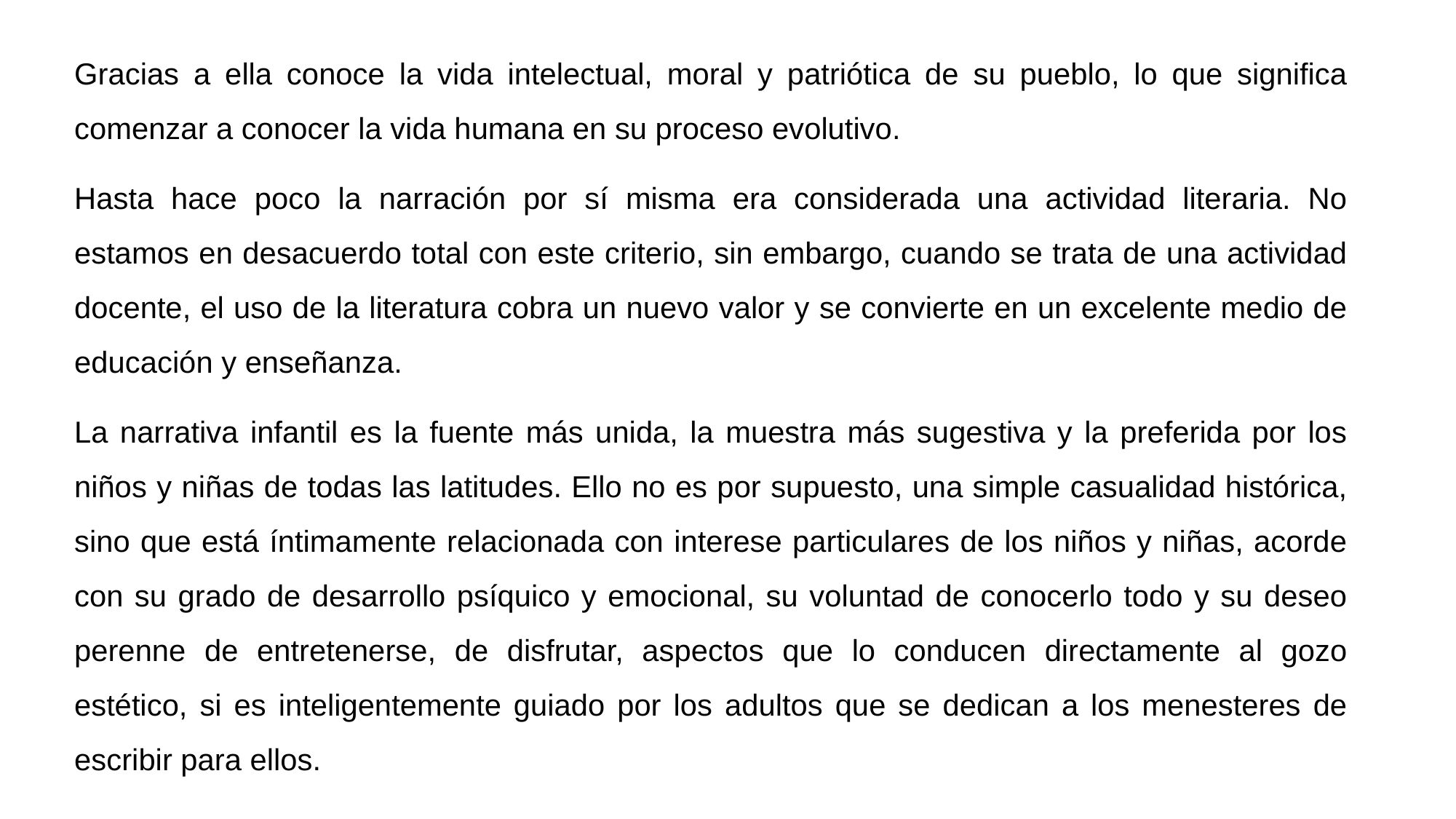

Gracias a ella conoce la vida intelectual, moral y patriótica de su pueblo, lo que significa comenzar a conocer la vida humana en su proceso evolutivo.
Hasta hace poco la narración por sí misma era considerada una actividad literaria. No estamos en desacuerdo total con este criterio, sin embargo, cuando se trata de una actividad docente, el uso de la literatura cobra un nuevo valor y se convierte en un excelente medio de educación y enseñanza.
La narrativa infantil es la fuente más unida, la muestra más sugestiva y la preferida por los niños y niñas de todas las latitudes. Ello no es por supuesto, una simple casualidad histórica, sino que está íntimamente relacionada con interese particulares de los niños y niñas, acorde con su grado de desarrollo psíquico y emocional, su voluntad de conocerlo todo y su deseo perenne de entretenerse, de disfrutar, aspectos que lo conducen directamente al gozo estético, si es inteligentemente guiado por los adultos que se dedican a los menesteres de escribir para ellos.